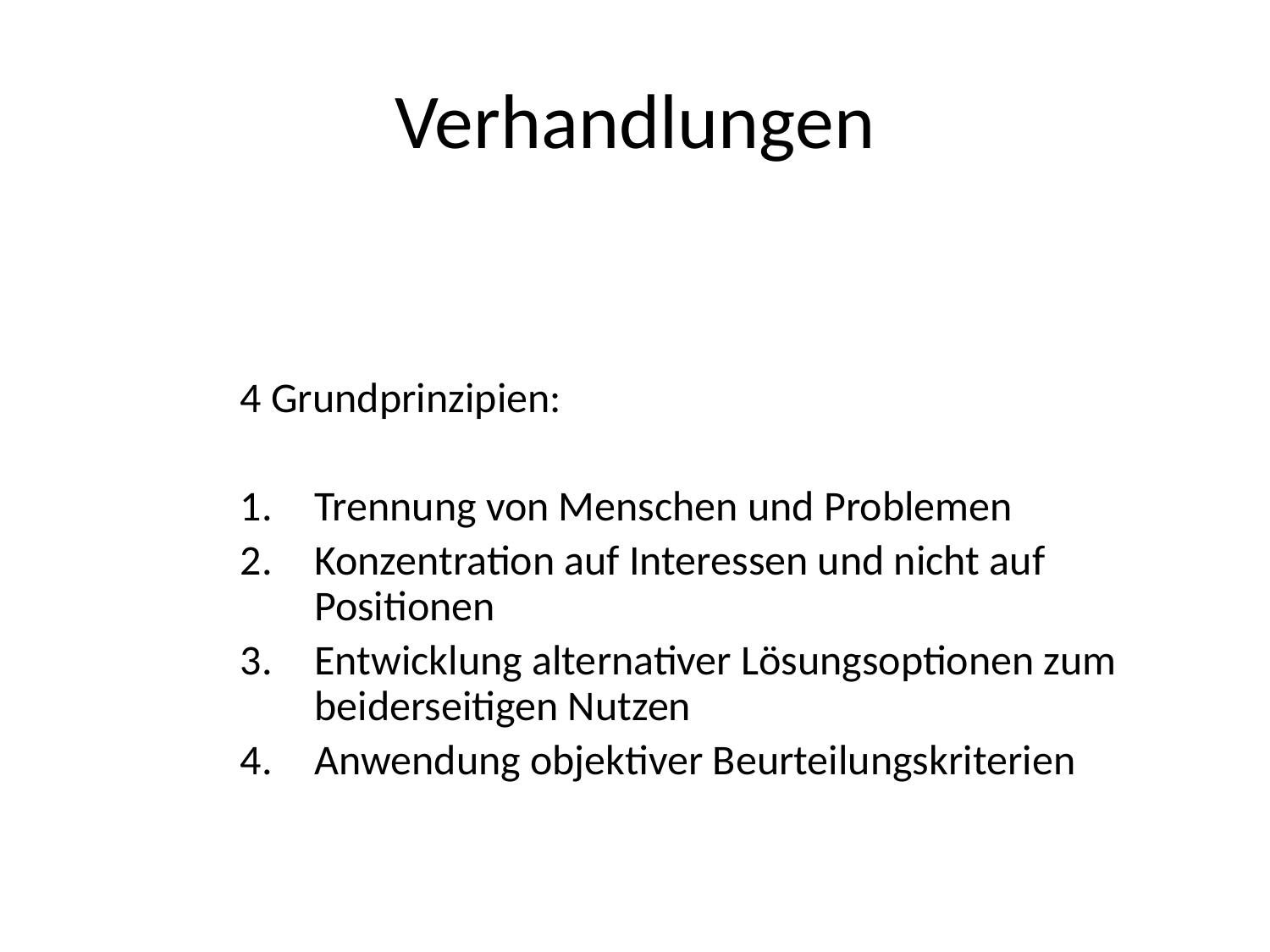

# Verhandlungen
4 Grundprinzipien:

Trennung von Menschen und Problemen
Konzentration auf Interessen und nicht auf Positionen
Entwicklung alternativer Lösungsoptionen zum beiderseitigen Nutzen
Anwendung objektiver Beurteilungskriterien